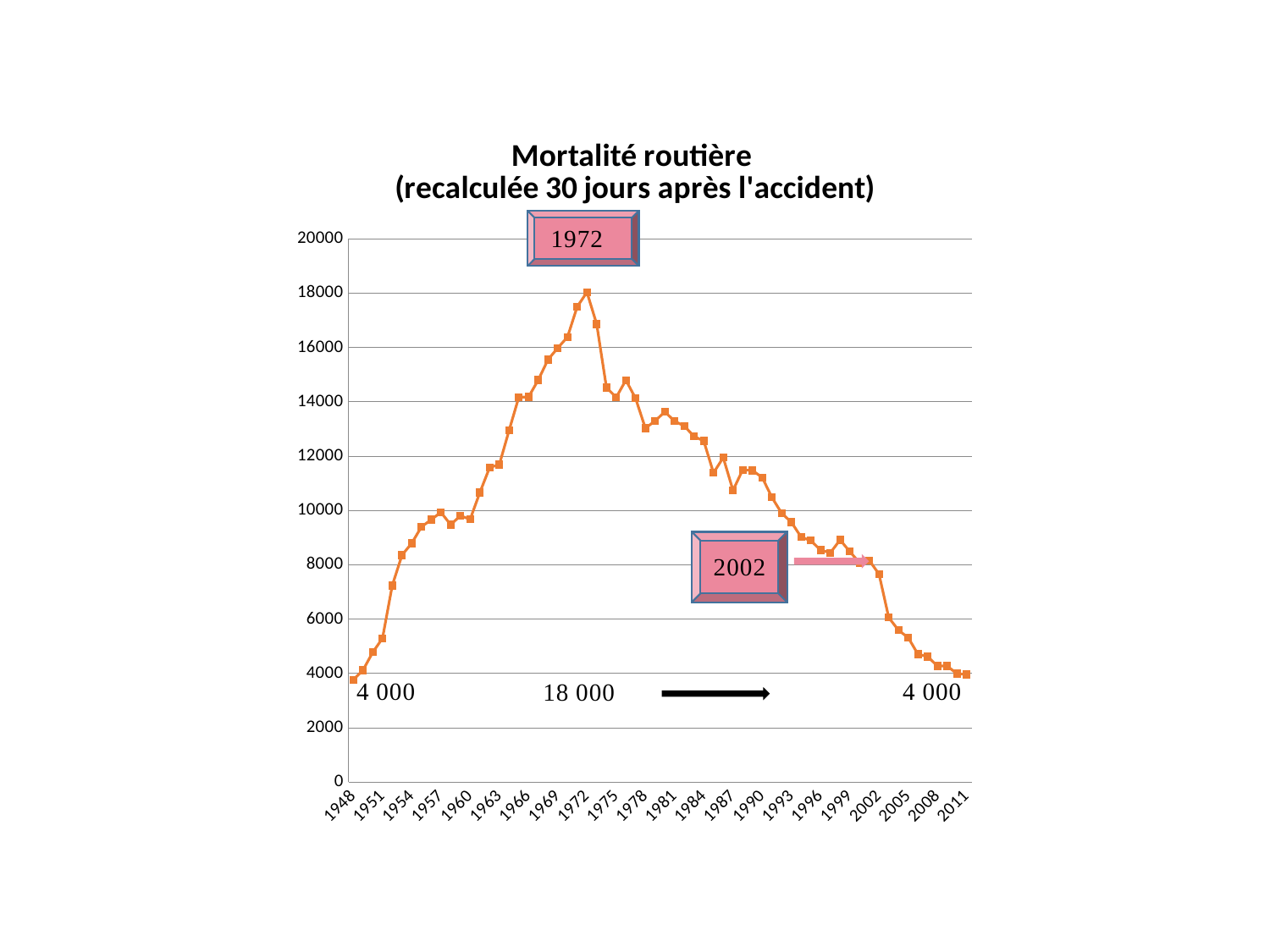

### Chart: Mortalité routière
(recalculée 30 jours après l'accident)

| Category |  |
|---|---|
| 1948 | 3768.0 |
| 1949 | 4126.0 |
| 1950 | 4780.0 |
| 1951 | 5295.0 |
| 1952 | 7239.0 |
| 1953 | 8357.878063957152 |
| 1954 | 8792.916930529302 |
| 1955 | 9398.239106805295 |
| 1956 | 9660.662015595464 |
| 1957 | 9933.58184073724 |
| 1958 | 9477.54914146188 |
| 1959 | 9807.61884451796 |
| 1960 | 9674.657904064274 |
| 1961 | 10660.201717076246 |
| 1962 | 11579.265059861376 |
| 1963 | 11694.73113972905 |
| 1964 | 12952.028453843732 |
| 1965 | 14170.837074669189 |
| 1966 | 14180.167666981728 |
| 1967 | 14807.65 |
| 1968 | 15558.66 |
| 1969 | 15983.76 |
| 1970 | 16387.06 |
| 1971 | 17506.49 |
| 1972 | 18034.05 |
| 1973 | 16861.21 |
| 1974 | 14526.43 |
| 1975 | 14165.64 |
| 1976 | 14798.93 |
| 1977 | 14127.49 |
| 1978 | 13033.13 |
| 1979 | 13294.73 |
| 1980 | 13635.9 |
| 1981 | 13287.1 |
| 1982 | 13112.7 |
| 1983 | 12727.93 |
| 1984 | 12562.25 |
| 1985 | 11387.23 |
| 1986 | 11947.49 |
| 1987 | 10741.95 |
| 1988 | 11497.32 |
| 1989 | 11475.52 |
| 1990 | 11215.01 |
| 1991 | 10482.53 |
| 1992 | 9900.47 |
| 1993 | 9567.964 |
| 1994 | 9019.381 |
| 1995 | 8891.484 |
| 1996 | 8540.56 |
| 1997 | 8444.373 |
| 1998 | 8917.909 |
| 1999 | 8486.653 |
| 2000 | 8078.651 |
| 2001 | 8160.04 |
| 2002 | 7654.794 |
| 2003 | 6057.6669999999995 |
| 2004 | 5593.008 |
| 2005 | 5318.0 |
| 2006 | 4709.0 |
| 2007 | 4620.0 |
| 2008 | 4275.0 |
| 2009 | 4273.0 |
| 2010 | 3992.0 |
| 2011 | 3966.0 |